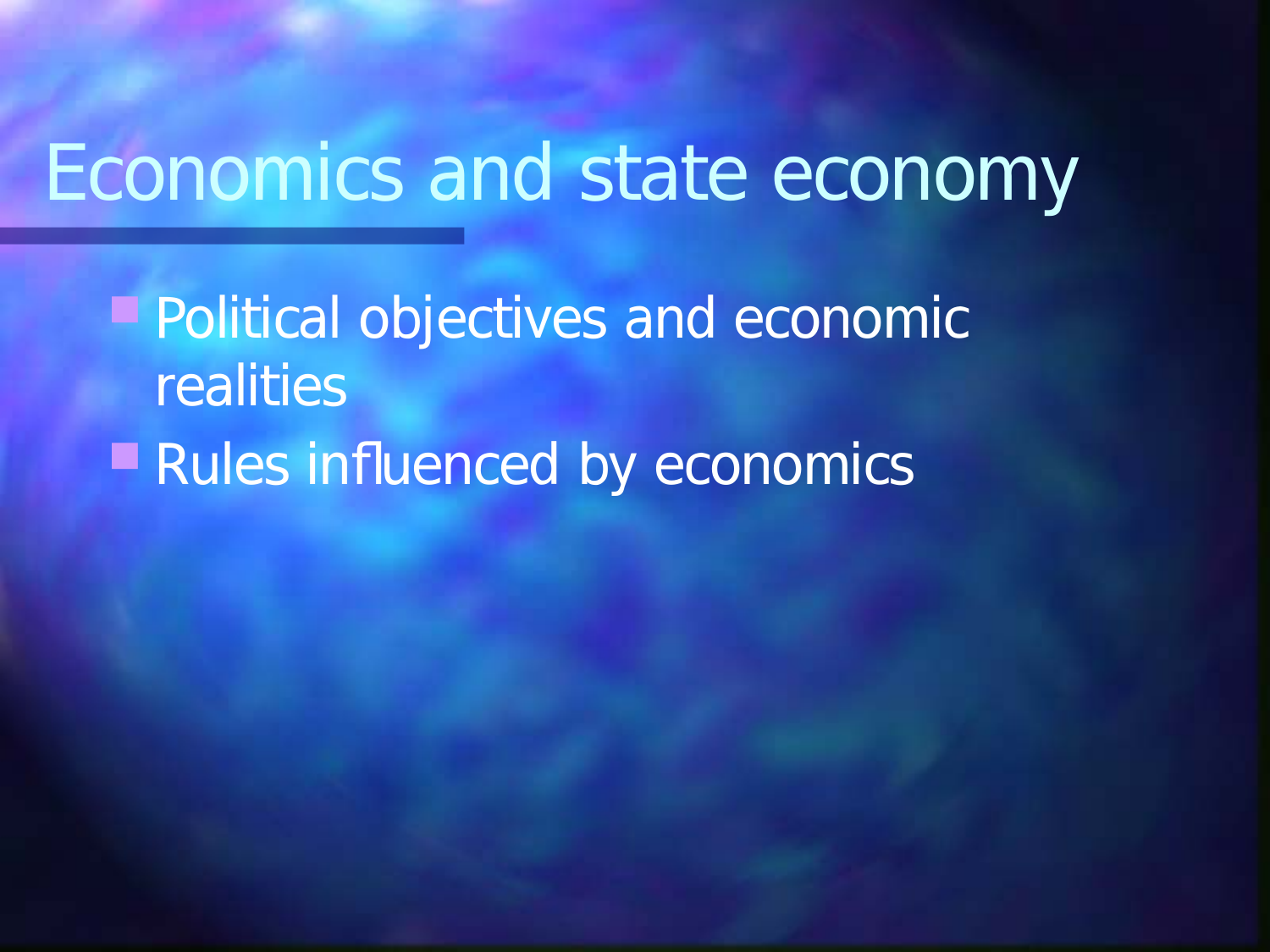

# Economics and state economy
Political objectives and economic realities
Rules influenced by economics